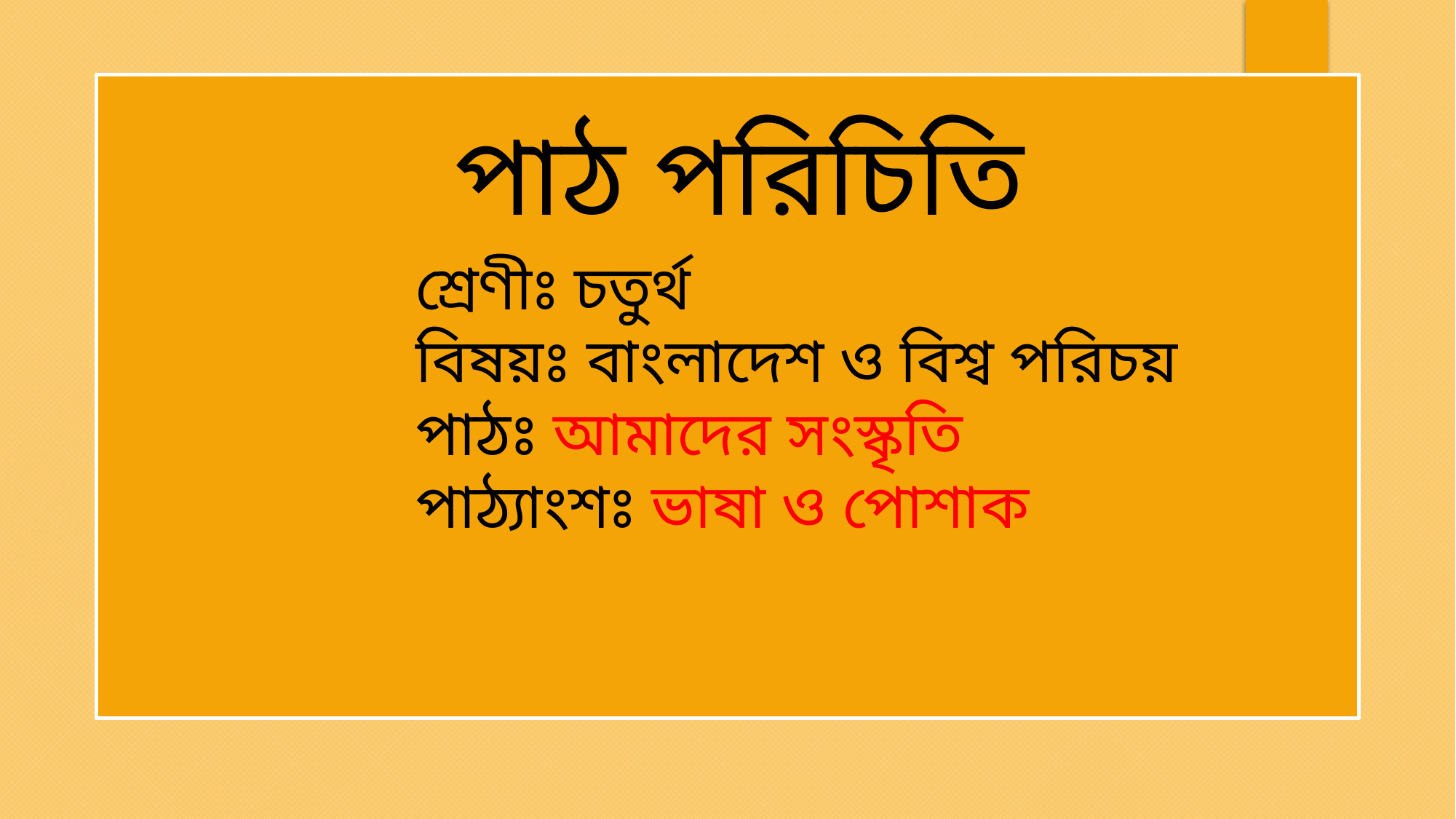

পাঠ পরিচিতি
শ্রেণীঃ চতুর্থ
বিষয়ঃ বাংলাদেশ ও বিশ্ব পরিচয়
পাঠঃ আমাদের সংস্কৃতি
পাঠ্যাংশঃ ভাষা ও পোশাক